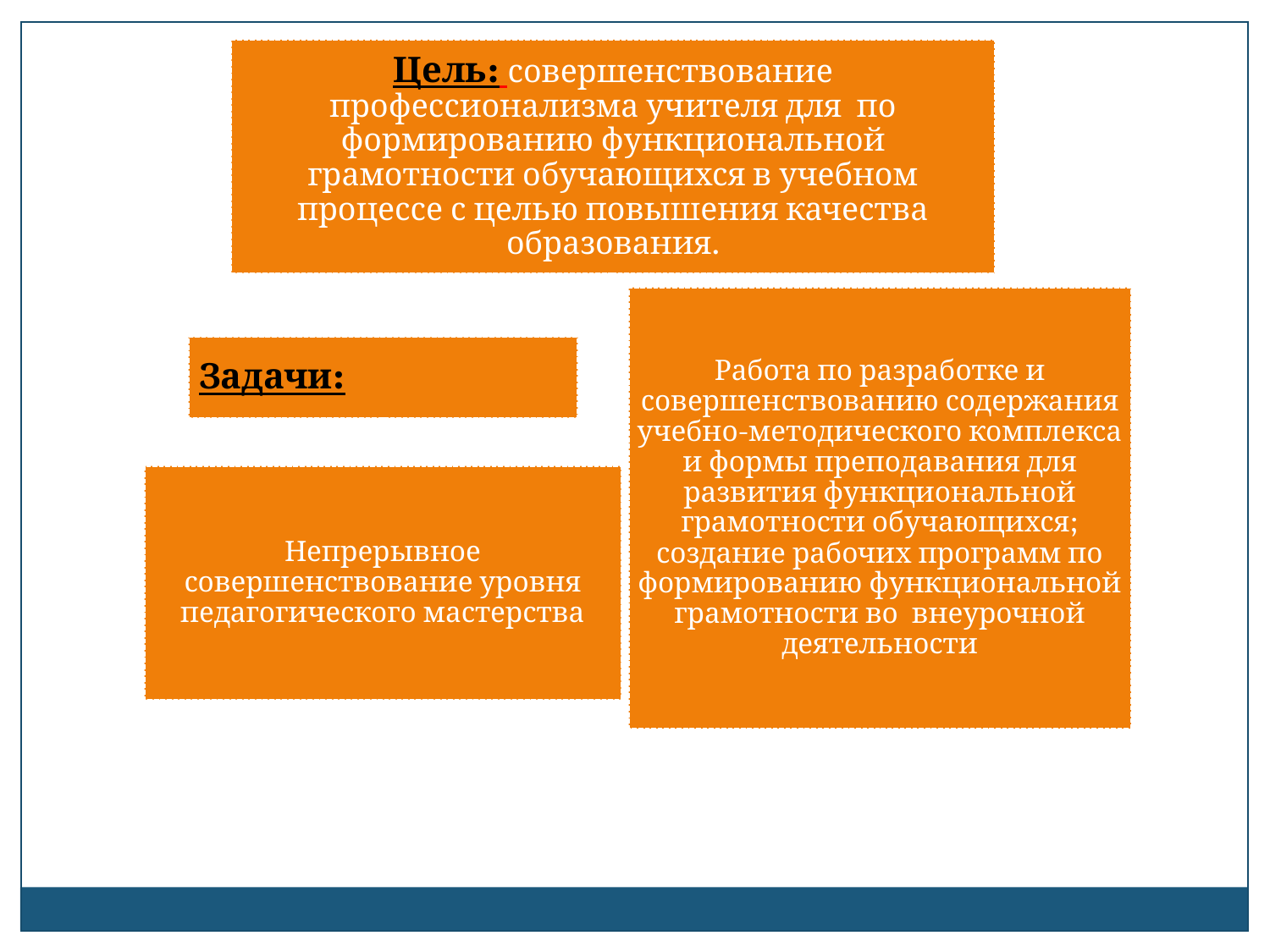

Непрерывное совершенствование уровня педагогического мастерства
Работа по разработке и совершенствованию содержания учебно-методического комплекса и формы преподавания для развития функциональной грамотности обучающихся; создание рабочих программ по формированию функциональной грамотности во  внеурочной деятельности
Цель: совершенствование профессионализма учителя для  по формированию функциональной грамотности обучающихся в учебном процессе с целью повышения качества образования.
Задачи: